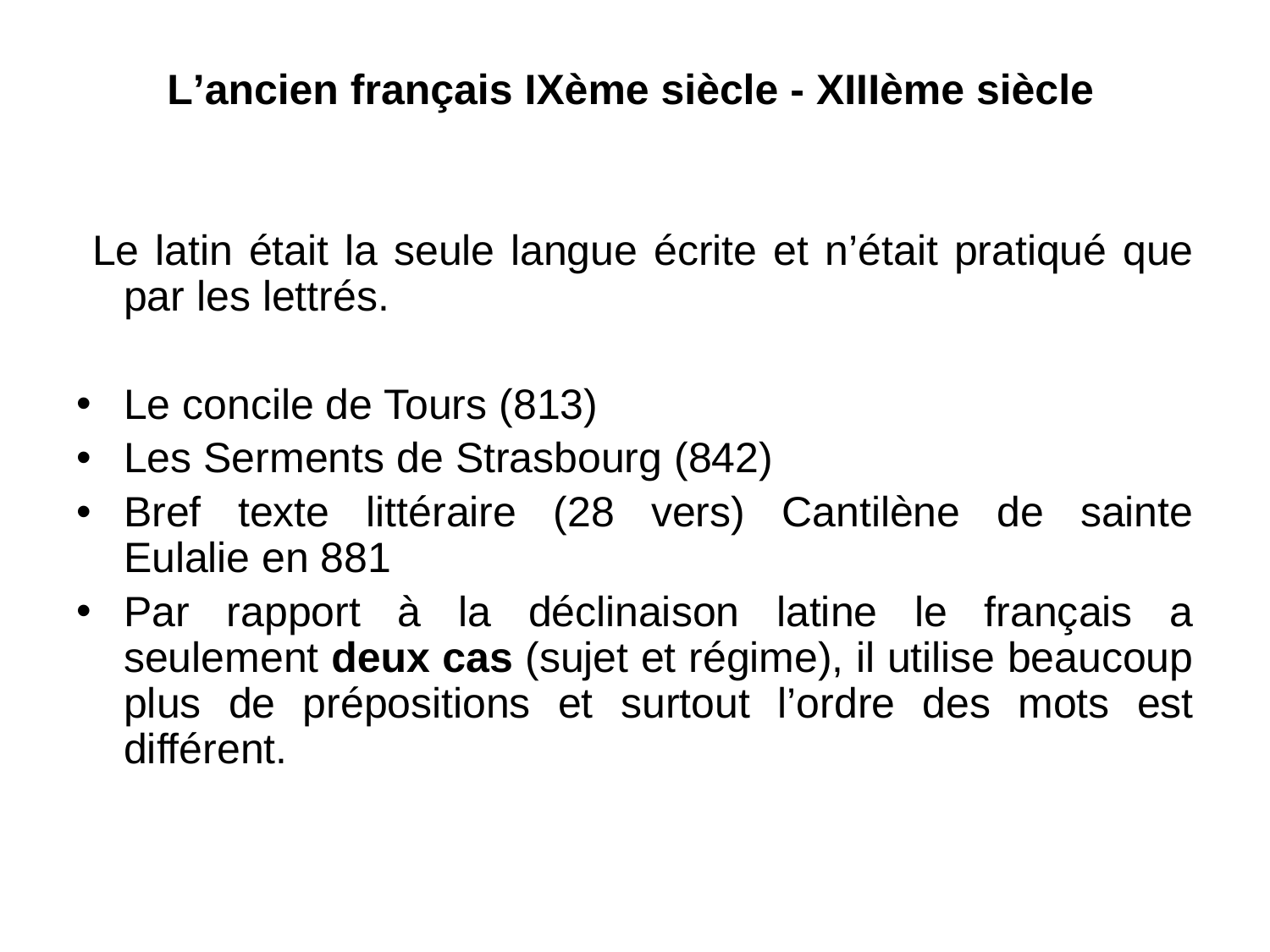

# L’ancien français IXème siècle - XIIIème siècle
 Le latin était la seule langue écrite et n’était pratiqué que par les lettrés.

Le concile de Tours (813)
Les Serments de Strasbourg (842)
Bref texte littéraire (28 vers) Cantilène de sainte Eulalie en 881
Par rapport à la déclinaison latine le français a seulement deux cas (sujet et régime), il utilise beaucoup plus de prépositions et surtout l’ordre des mots est différent.